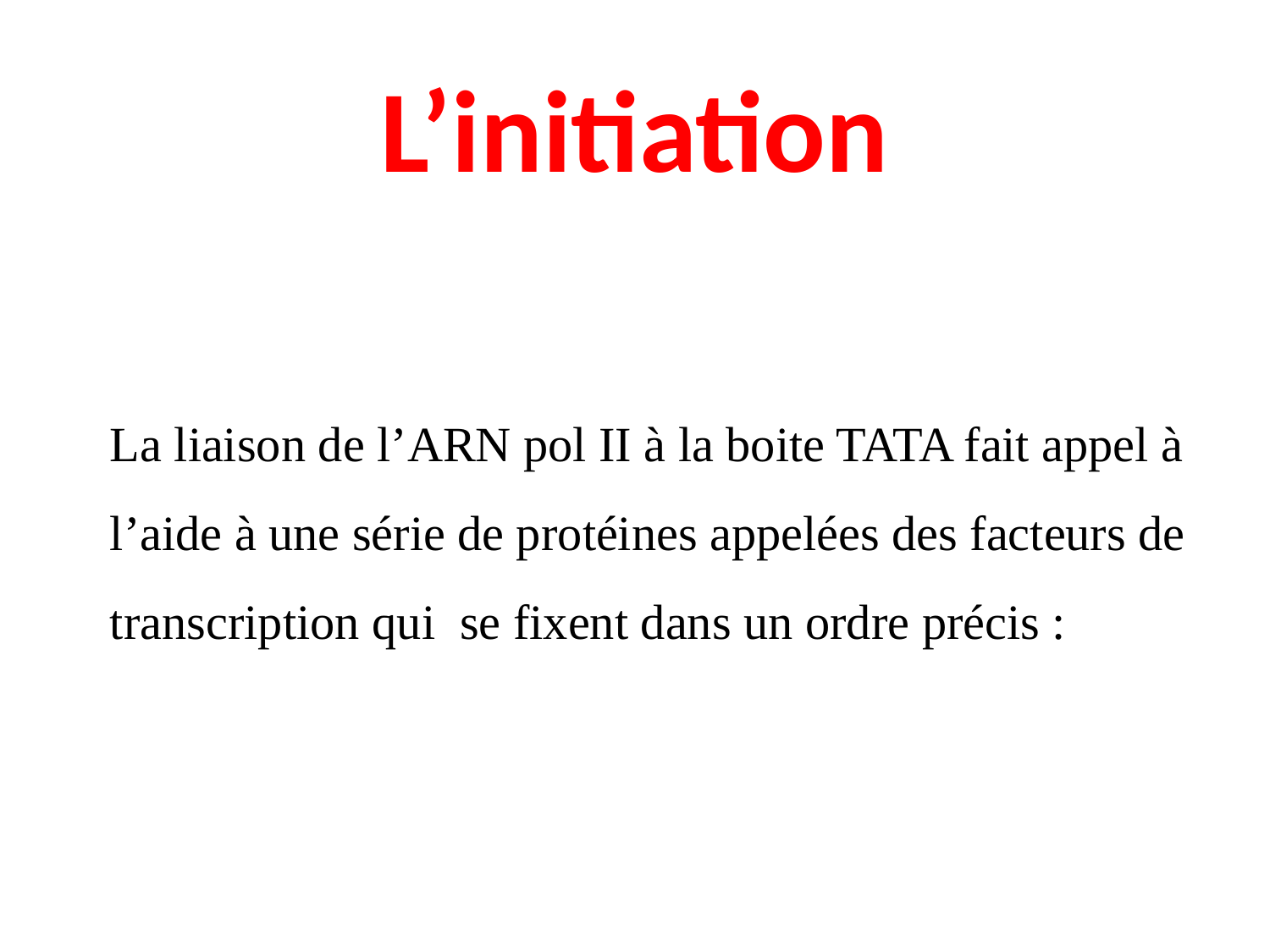

# L’initiation
La liaison de l’ARN pol II à la boite TATA fait appel à l’aide à une série de protéines appelées des facteurs de transcription qui  se fixent dans un ordre précis :